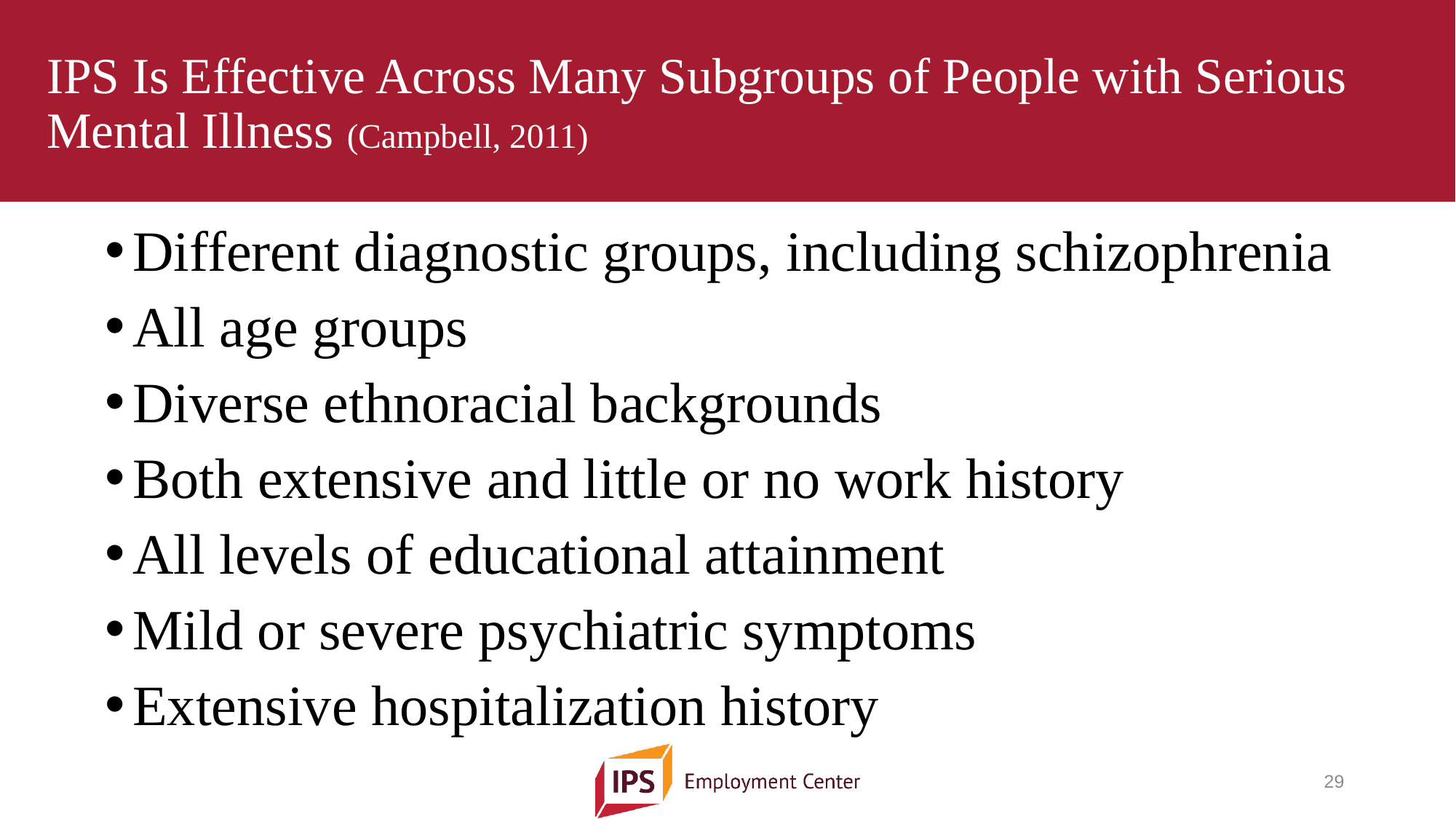

# IPS Is Effective Across Many Subgroups of People with Serious Mental Illness (Campbell, 2011)
Different diagnostic groups, including schizophrenia
All age groups
Diverse ethnoracial backgrounds
Both extensive and little or no work history
All levels of educational attainment
Mild or severe psychiatric symptoms
Extensive hospitalization history

29